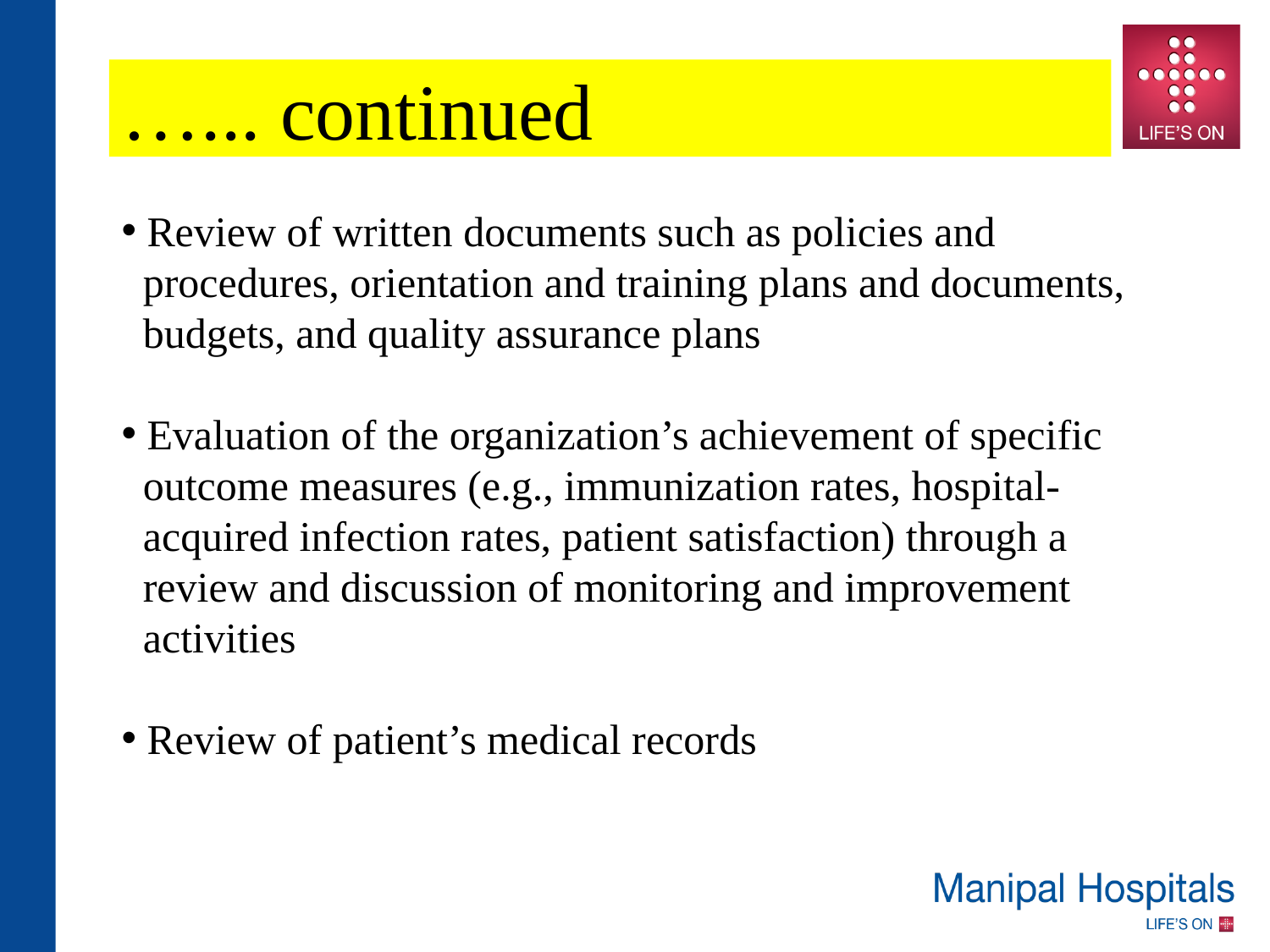

…... continued
 Review of written documents such as policies and
  procedures, orientation and training plans and documents,
  budgets, and quality assurance plans

 Evaluation of the organization’s achievement of specific
  outcome measures (e.g., immunization rates, hospital-
  acquired infection rates, patient satisfaction) through a
  review and discussion of monitoring and improvement
  activities

 Review of patient’s medical records